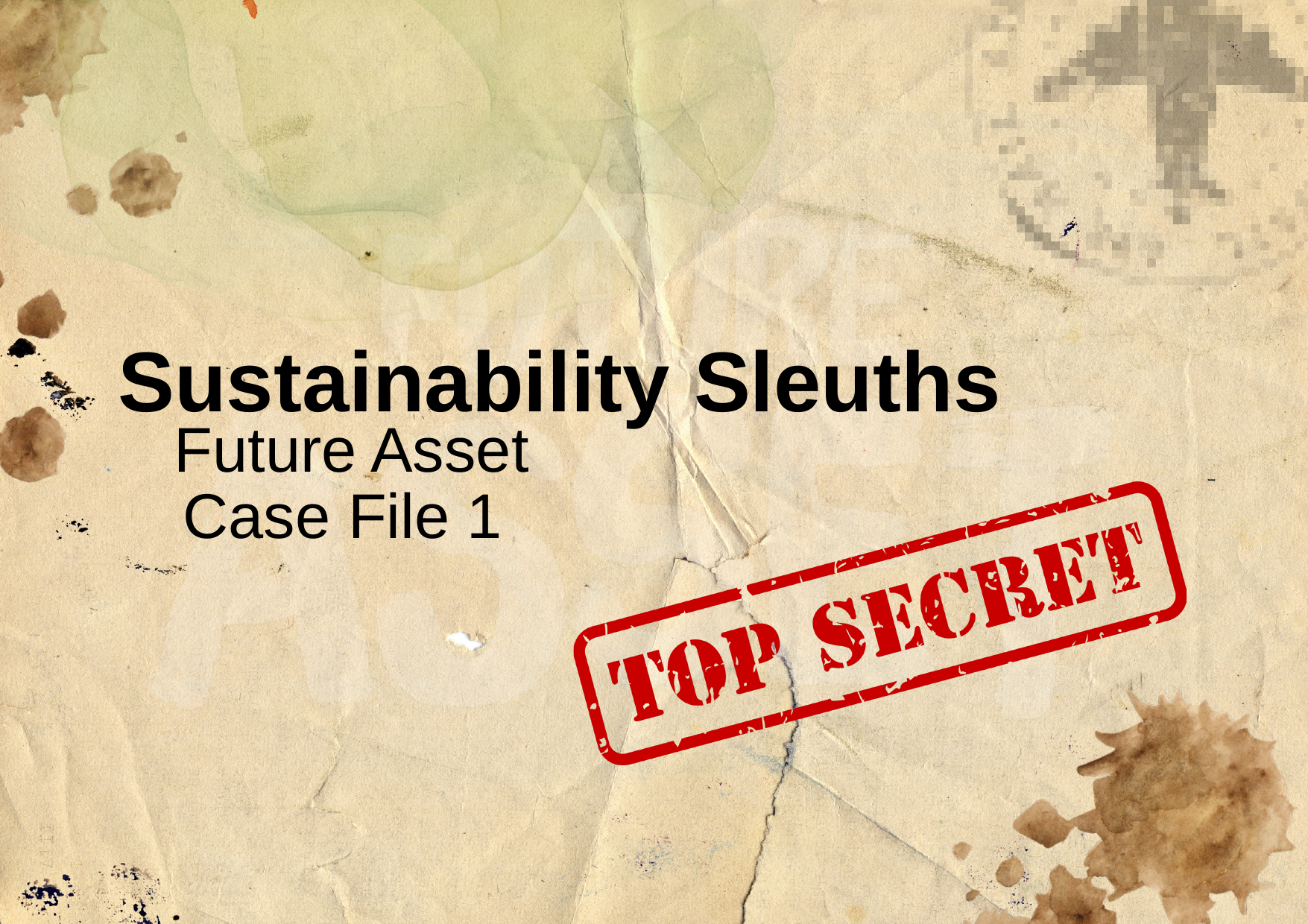

Sustainability Sleuths
Future Asset
Case File 1